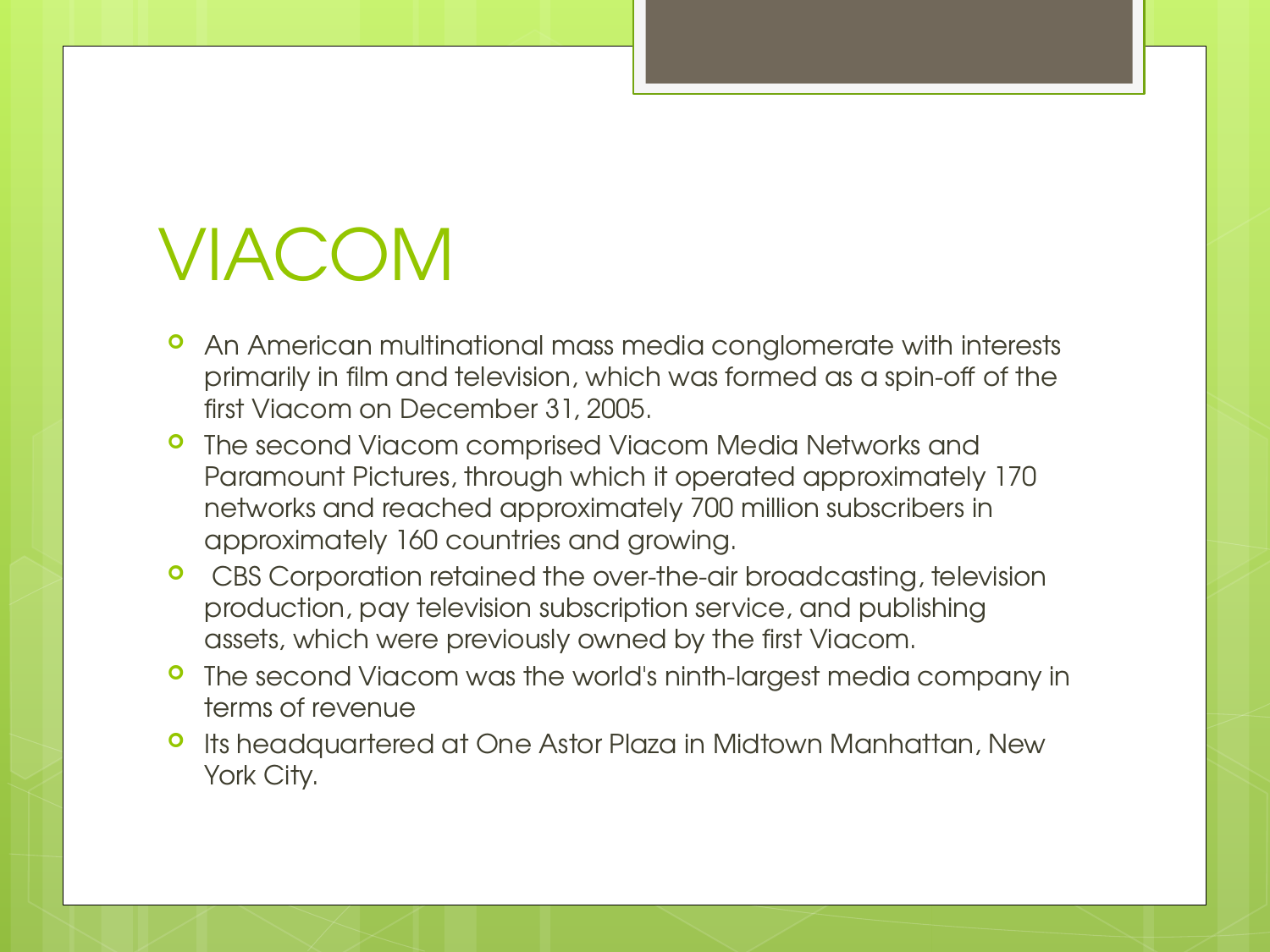

# VIACOM
An American multinational mass media conglomerate with interests primarily in film and television, which was formed as a spin-off of the first Viacom on December 31, 2005.
The second Viacom comprised Viacom Media Networks and Paramount Pictures, through which it operated approximately 170 networks and reached approximately 700 million subscribers in approximately 160 countries and growing.
 CBS Corporation retained the over-the-air broadcasting, television production, pay television subscription service, and publishing assets, which were previously owned by the first Viacom.
The second Viacom was the world's ninth-largest media company in terms of revenue
Its headquartered at One Astor Plaza in Midtown Manhattan, New York City.